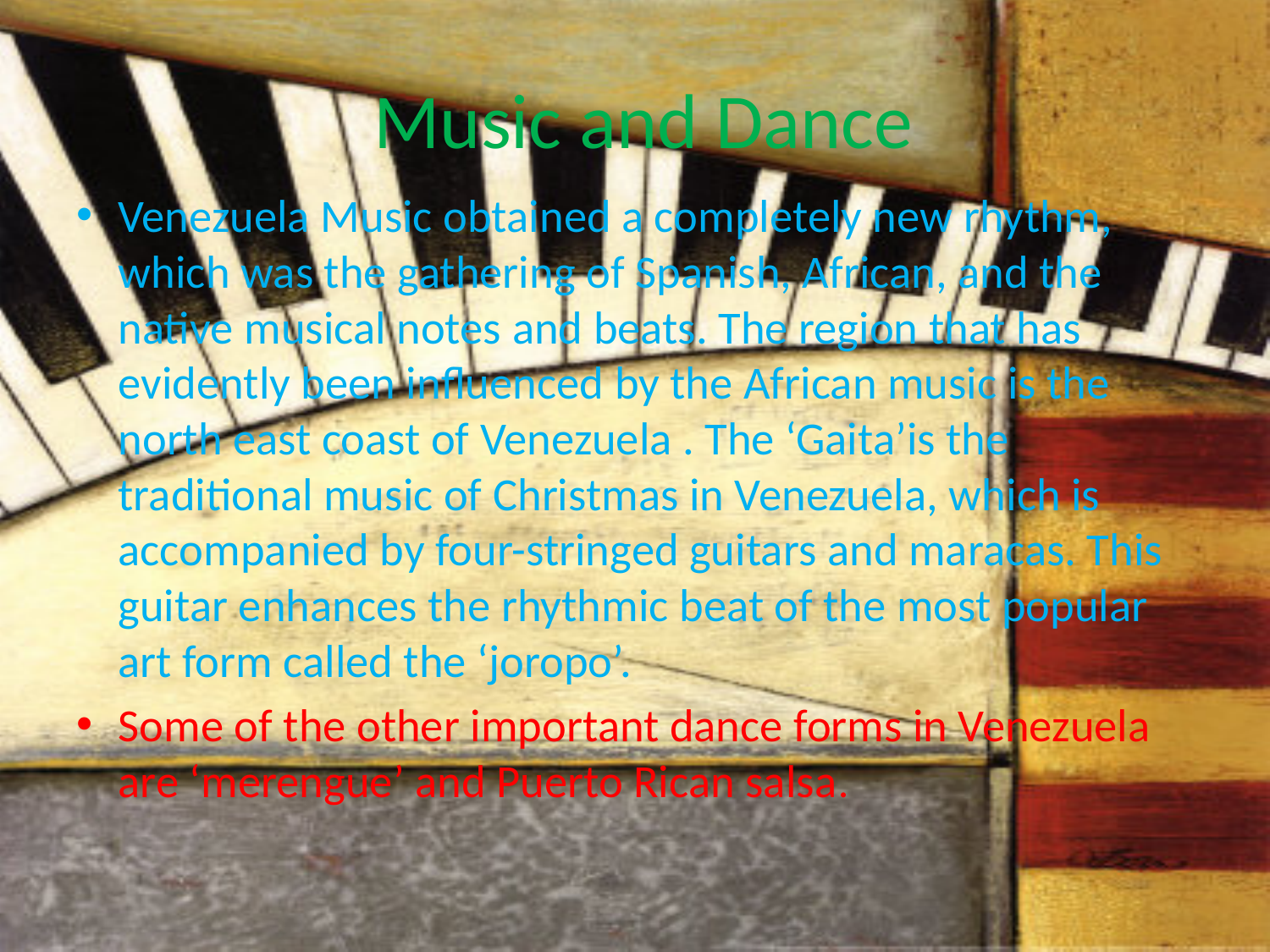

# Music and Dance
Venezuela Music obtained a completely new rhythm, which was the gathering of Spanish, African, and the native musical notes and beats. The region that has evidently been influenced by the African music is the north east coast of Venezuela . The ‘Gaita’is the traditional music of Christmas in Venezuela, which is accompanied by four-stringed guitars and maracas. This guitar enhances the rhythmic beat of the most popular art form called the ‘joropo’.
Some of the other important dance forms in Venezuela are ‘merengue’ and Puerto Rican salsa.